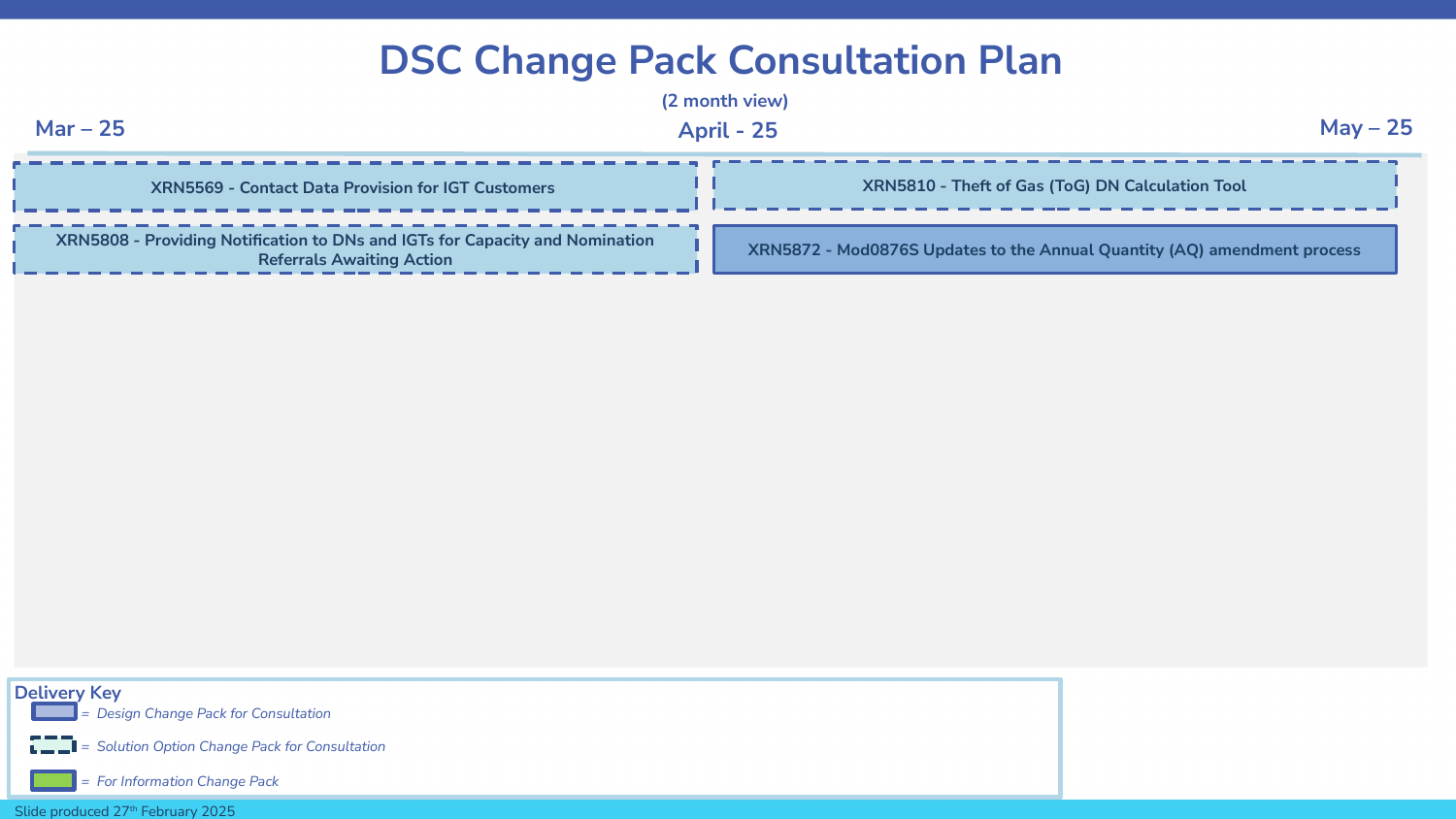

# DSC Change Pack Consultation Plan  (2 month view)
May – 25
Mar – 25
April - 25

XRN5810 - Theft of Gas (ToG) DN Calculation Tool

XRN5569 - Contact Data Provision for IGT Customers
XRN5808 - Providing Notification to DNs and IGTs for Capacity and Nomination Referrals Awaiting Action

XRN5872 - Mod0876S Updates to the Annual Quantity (AQ) amendment process

Delivery Key

              =  Design Change Pack for Consultation

              =  Solution Option Change Pack for Consultation

              =  For Information Change Pack

Slide produced 27th February 2025